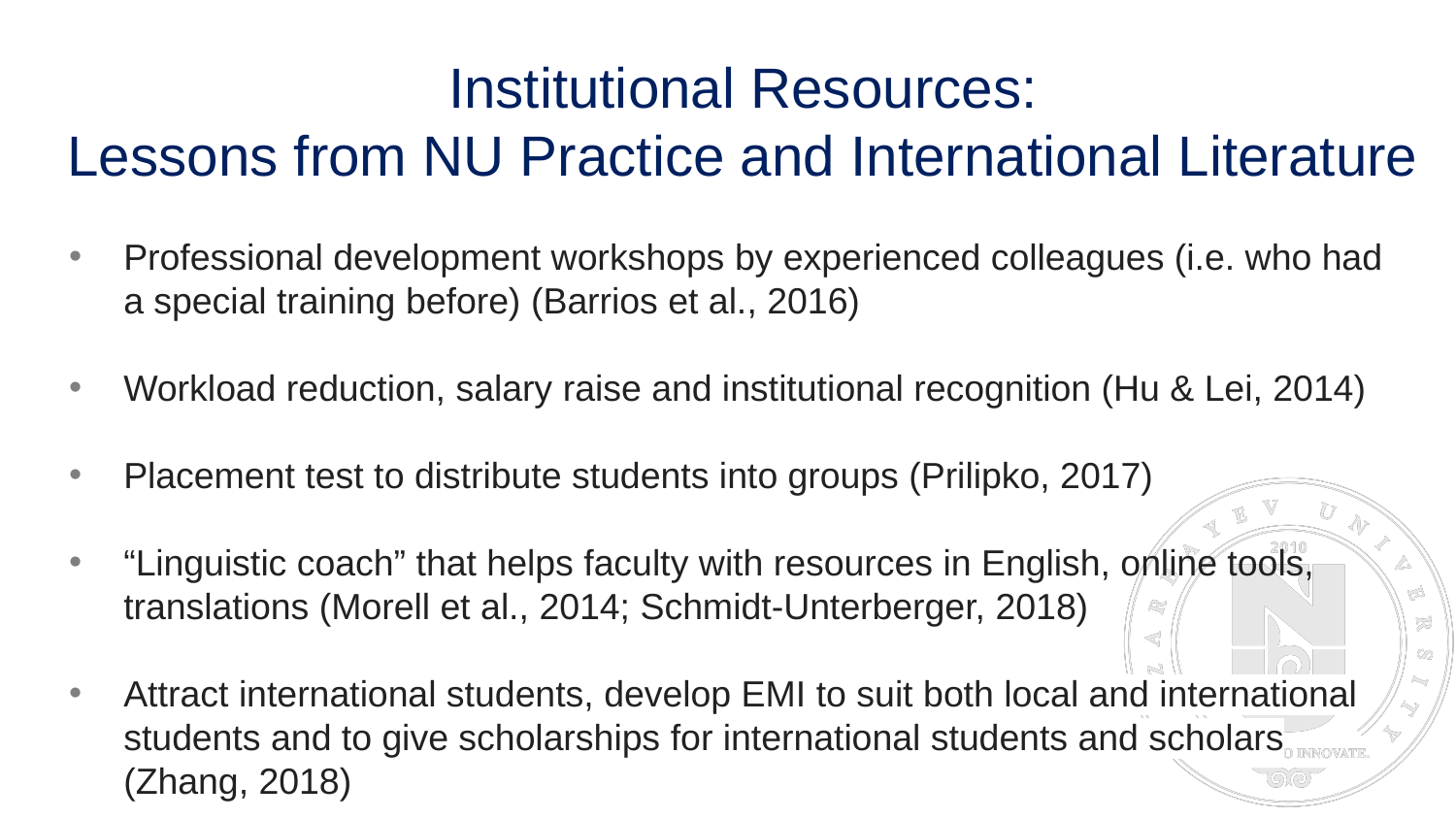

# Institutional Resources: Lessons from NU Practice and International Literature

Professional development workshops by experienced colleagues (i.e. who had a special training before) (Barrios et al., 2016)

Workload reduction, salary raise and institutional recognition (Hu & Lei, 2014)

Placement test to distribute students into groups (Prilipko, 2017)

“Linguistic coach” that helps faculty with resources in English, online tools, translations (Morell et al., 2014; Schmidt-Unterberger, 2018)

Attract international students, develop EMI to suit both local and international students and to give scholarships for international students and scholars (Zhang, 2018)